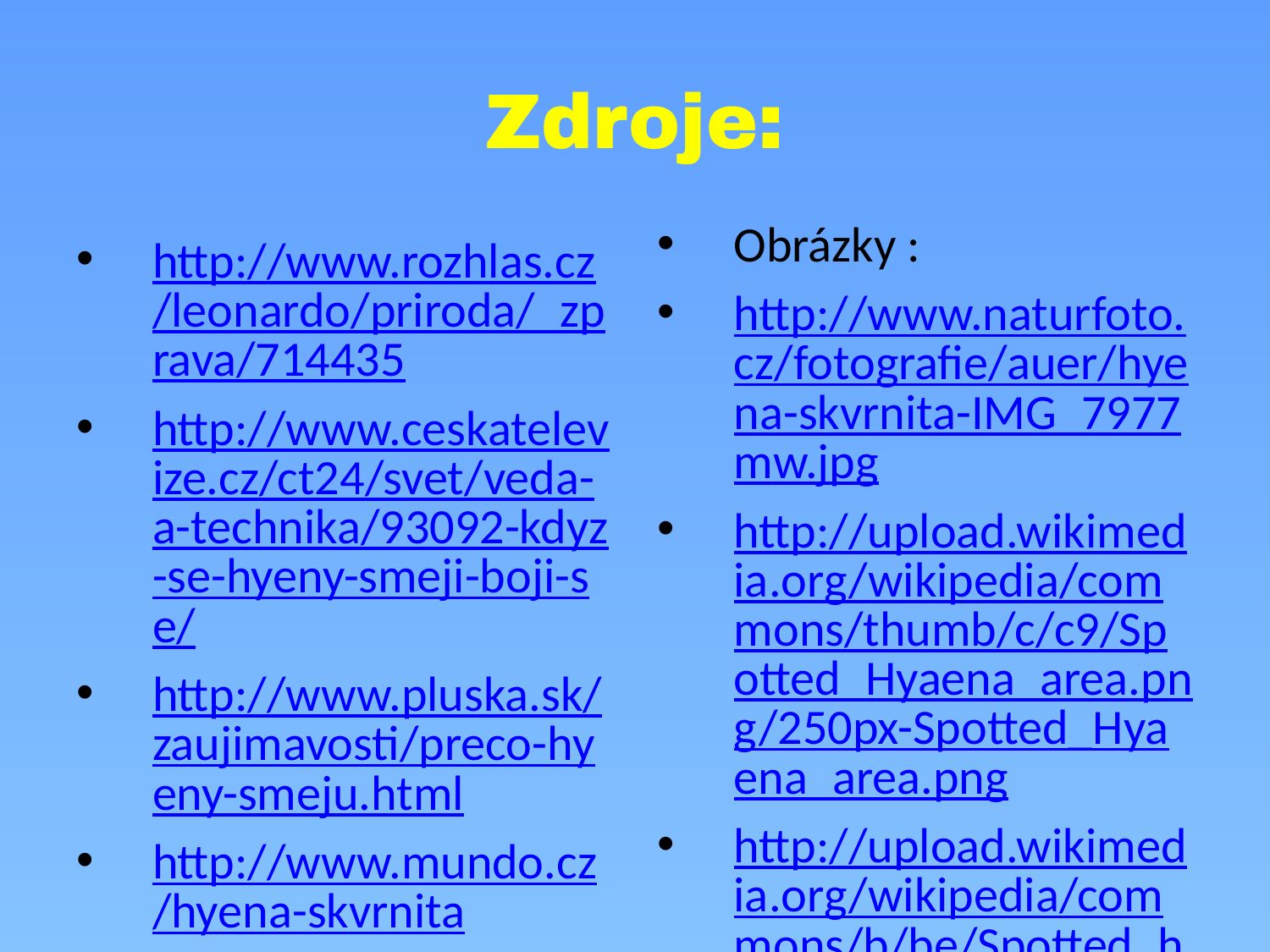

# Zdroje:
Obrázky :
http://www.naturfoto.cz/fotografie/auer/hyena-skvrnita-IMG_7977mw.jpg
http://upload.wikimedia.org/wikipedia/commons/thumb/c/c9/Spotted_Hyaena_area.png/250px-Spotted_Hyaena_area.png
http://upload.wikimedia.org/wikipedia/commons/b/be/Spotted_hyena_in_Kenya.jpg
http://www.chovzvirat.cz/images/zvirata/hyena-skvrnita_mep15tv.jpg
http://www.wildphoto.eu/data/73.jpg
http://www.hdwallpapersinn.com/wp-content/uploads/2014/08/Hyena-HD-hyenas-31563559-1280-1024.jpg
http://www.rozhlas.cz/leonardo/priroda/_zprava/714435
http://www.ceskatelevize.cz/ct24/svet/veda-a-technika/93092-kdyz-se-hyeny-smeji-boji-se/
http://www.pluska.sk/zaujimavosti/preco-hyeny-smeju.html
http://www.mundo.cz/hyena-skvrnita
http://sk.wikipedia.org/wiki/Hyena_%C5%A1kvrnit%C3%A1
http://en.wikipedia.org/wiki/Spotted_hyena
Videá:
https://www.youtube.com/watch?v=ONFi8N2FQsc
https://www.youtube.com/watch?v=zkCqAMT0AIA